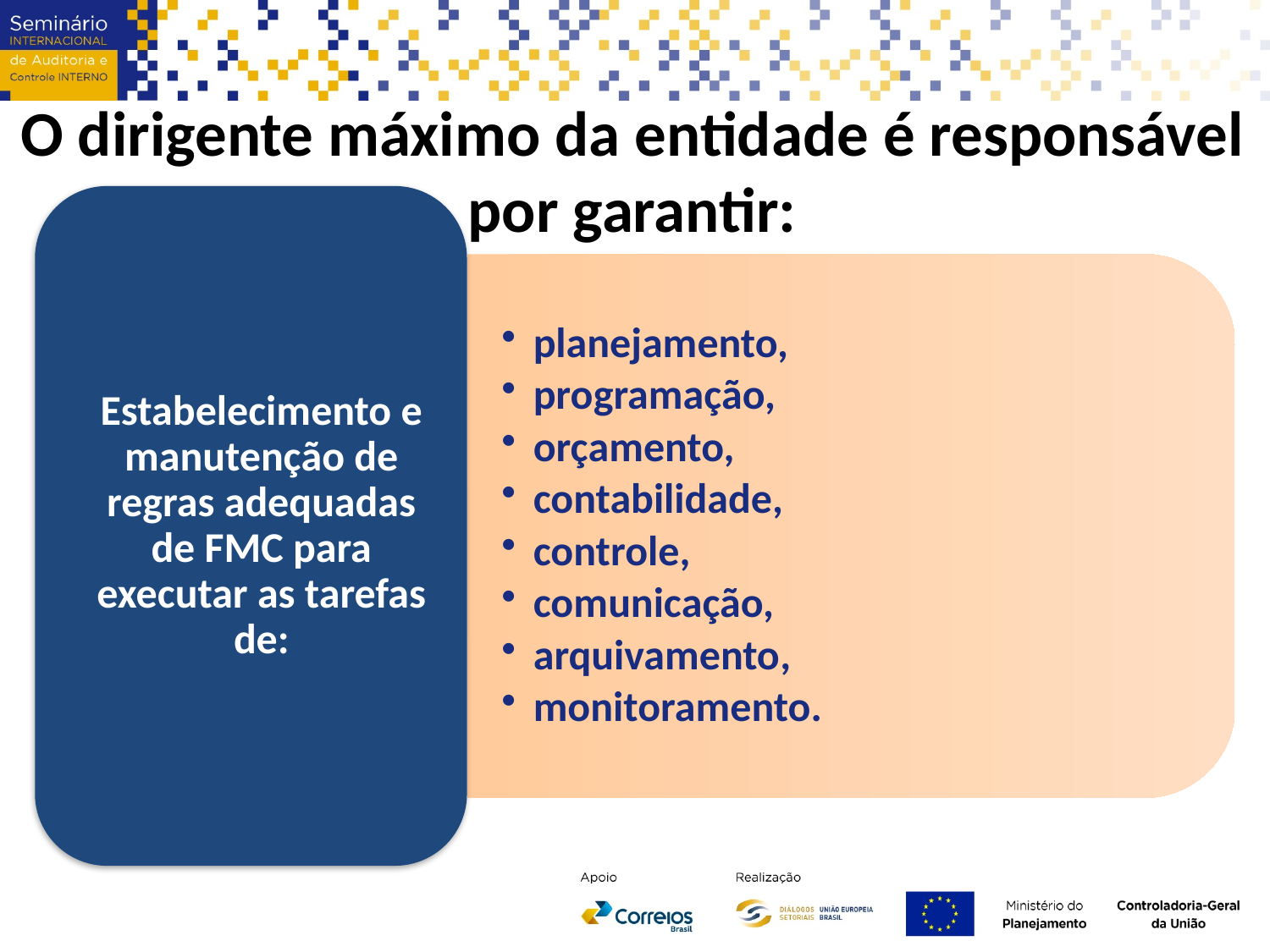

O dirigente máximo da entidade é responsável por garantir:
planejamento,
programação,
orçamento,
contabilidade,
controle,
comunicação,
arquivamento,
monitoramento.
Estabelecimento e manutenção de regras adequadas de FMC para executar as tarefas de: